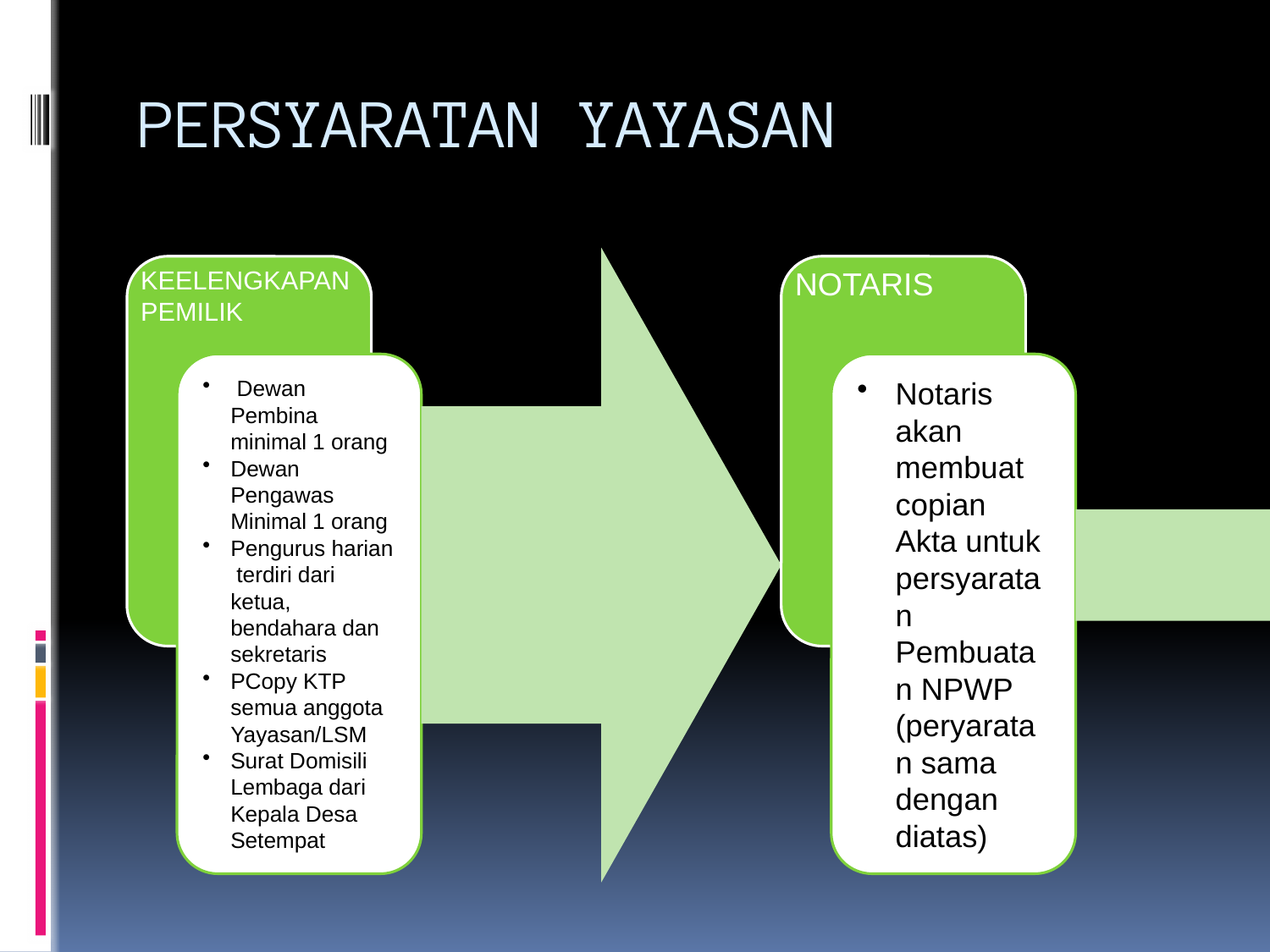

# PERSYARATAN YAYASAN
KEELENGKAPAN
PEMILIK
 Dewan Pembina minimal 1 orang
NOTARIS
Notaris akan membuat copian Akta untuk persyaratan Pembuatan NPWP (peryaratan sama dengan diatas)
Dewan Pengawas Minimal 1 orang
Pengurus harian  terdiri dari ketua, bendahara dan sekretaris
PCopy KTP semua anggota Yayasan/LSM
Surat Domisili Lembaga dari Kepala Desa Setempat